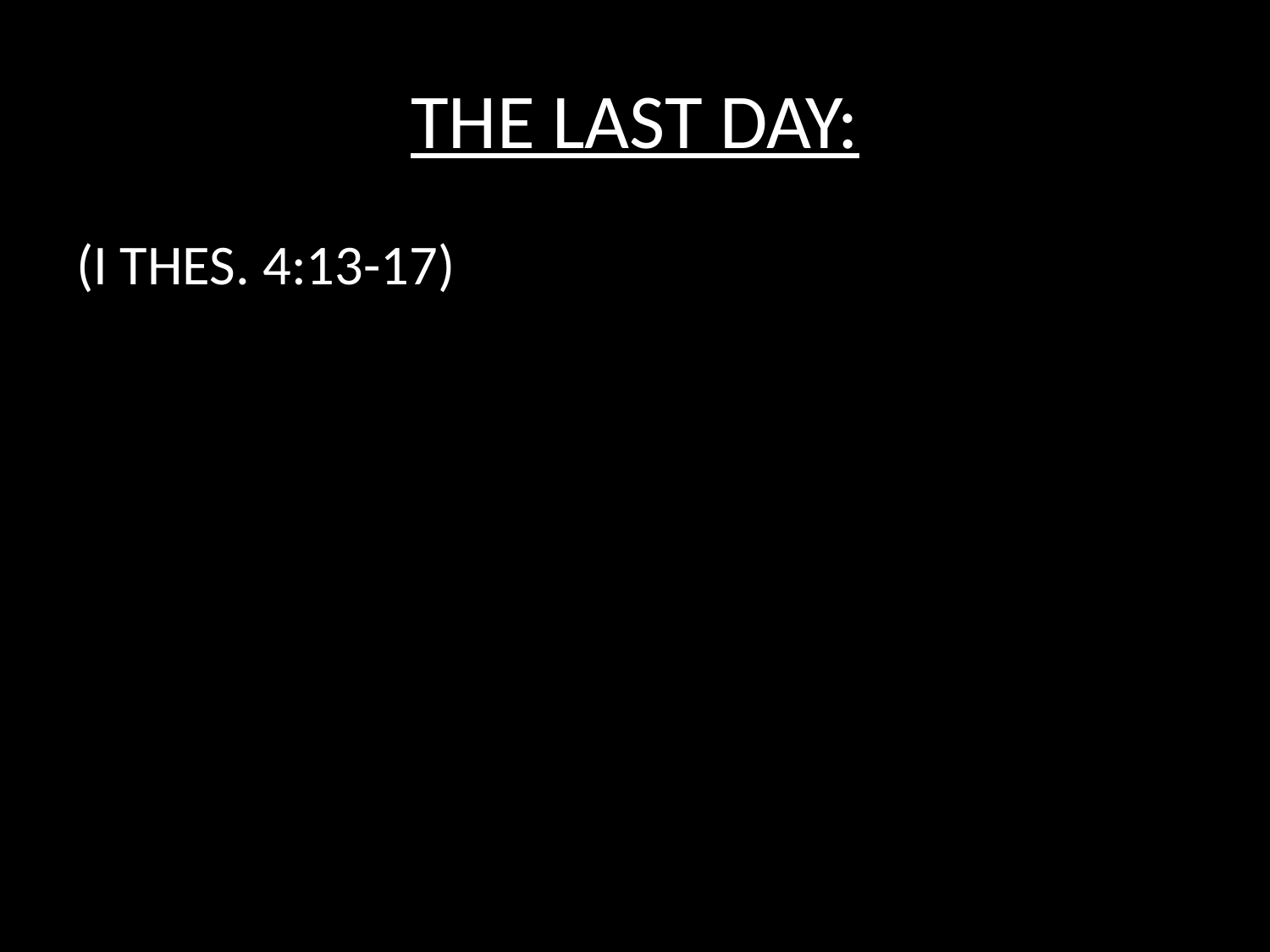

# THE LAST DAY:
(I THES. 4:13-17)